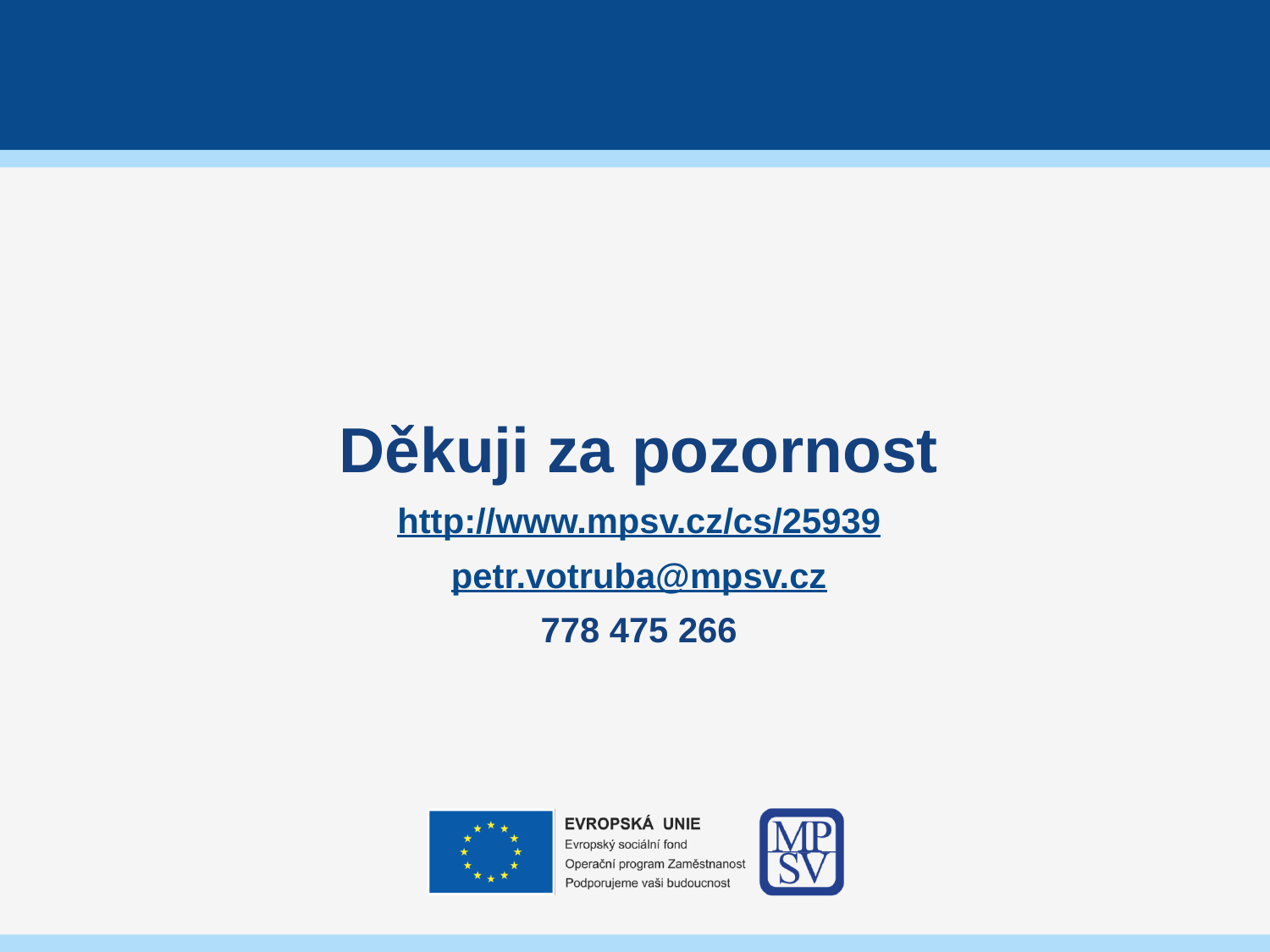

Děkuji za pozornost
http://www.mpsv.cz/cs/25939
petr.votruba@mpsv.cz
778 475 266